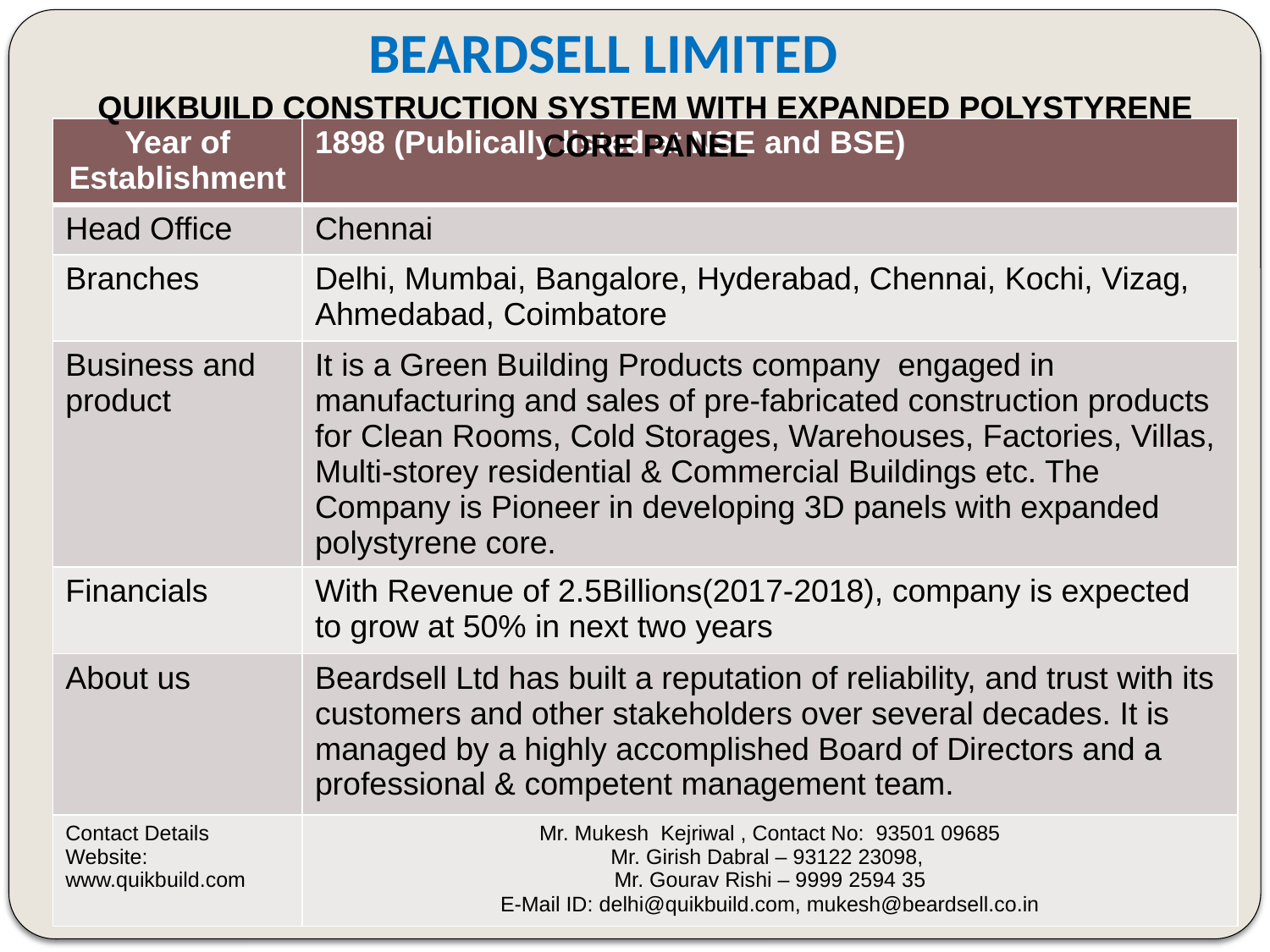

BEARDSELL LIMITED
QUIKBUILD CONSTRUCTION SYSTEM WITH EXPANDED POLYSTYRENE CORE PANEL
| Year of Establishment | 1898 (Publically listed at NSE and BSE) |
| --- | --- |
| Head Office | Chennai |
| Branches | Delhi, Mumbai, Bangalore, Hyderabad, Chennai, Kochi, Vizag, Ahmedabad, Coimbatore |
| Business and product | It is a Green Building Products company engaged in manufacturing and sales of pre-fabricated construction products for Clean Rooms, Cold Storages, Warehouses, Factories, Villas, Multi-storey residential & Commercial Buildings etc. The Company is Pioneer in developing 3D panels with expanded polystyrene core. |
| Financials | With Revenue of 2.5Billions(2017-2018), company is expected to grow at 50% in next two years |
| About us | Beardsell Ltd has built a reputation of reliability, and trust with its customers and other stakeholders over several decades. It is managed by a highly accomplished Board of Directors and a professional & competent management team. |
| Contact Details Website: www.quikbuild.com | Mr. Mukesh Kejriwal , Contact No: 93501 09685 Mr. Girish Dabral – 93122 23098, Mr. Gourav Rishi – 9999 2594 35 E-Mail ID: delhi@quikbuild.com, mukesh@beardsell.co.in |